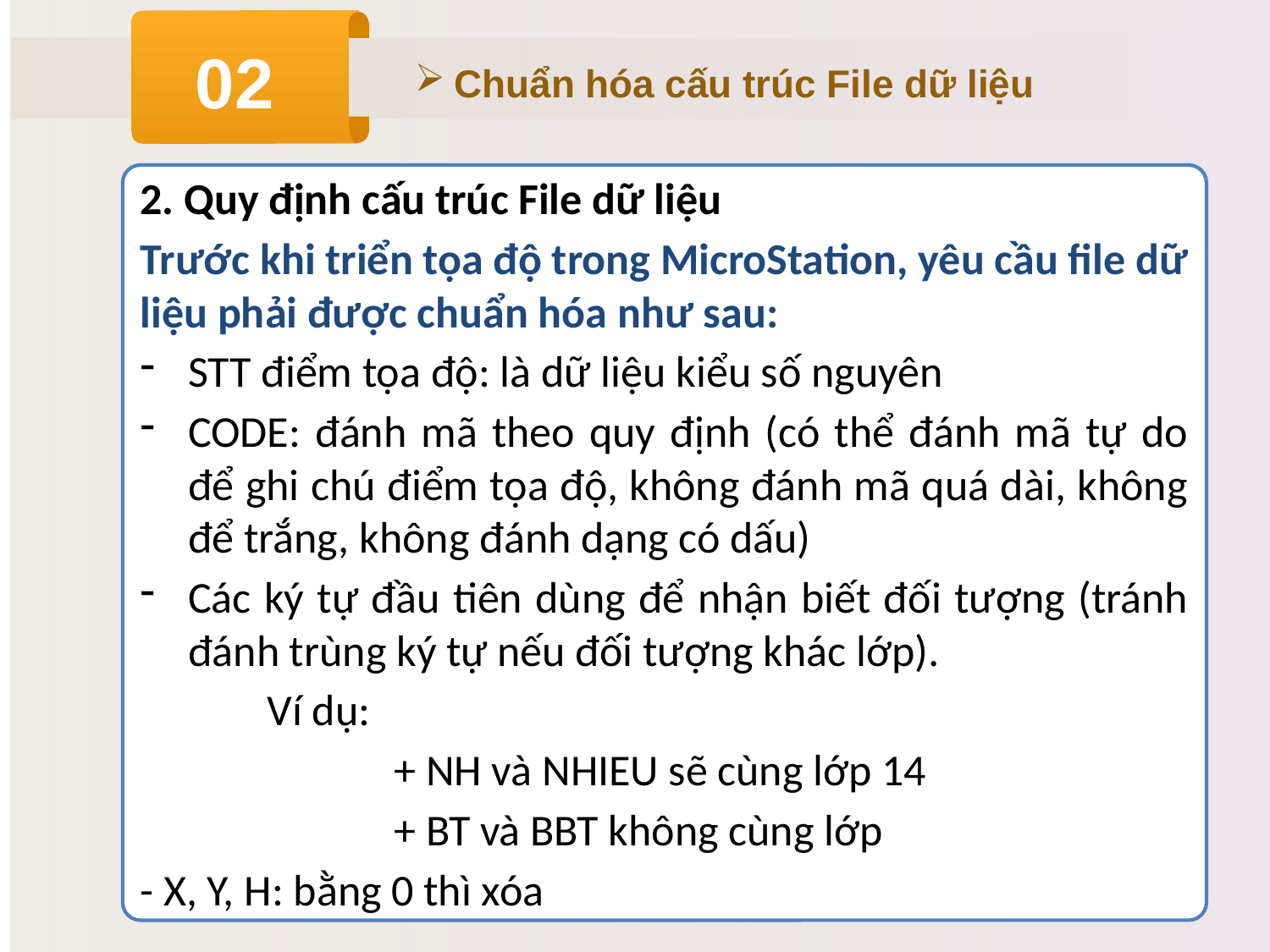

02

Chuẩn hóa cấu trúc File dữ liệu

2. Quy định cấu trúc File dữ liệu
Trước khi triển tọa độ trong MicroStation, yêu cầu file dữ liệu phải được chuẩn hóa như sau:
STT điểm tọa độ: là dữ liệu kiểu số nguyên
CODE: đánh mã theo quy định (có thể đánh mã tự do để ghi chú điểm tọa độ, không đánh mã quá dài, không để trắng, không đánh dạng có dấu)
Các ký tự đầu tiên dùng để nhận biết đối tượng (tránh đánh trùng ký tự nếu đối tượng khác lớp).
	Ví dụ:
		+ NH và NHIEU sẽ cùng lớp 14
		+ BT và BBT không cùng lớp
- X, Y, H: bằng 0 thì xóa